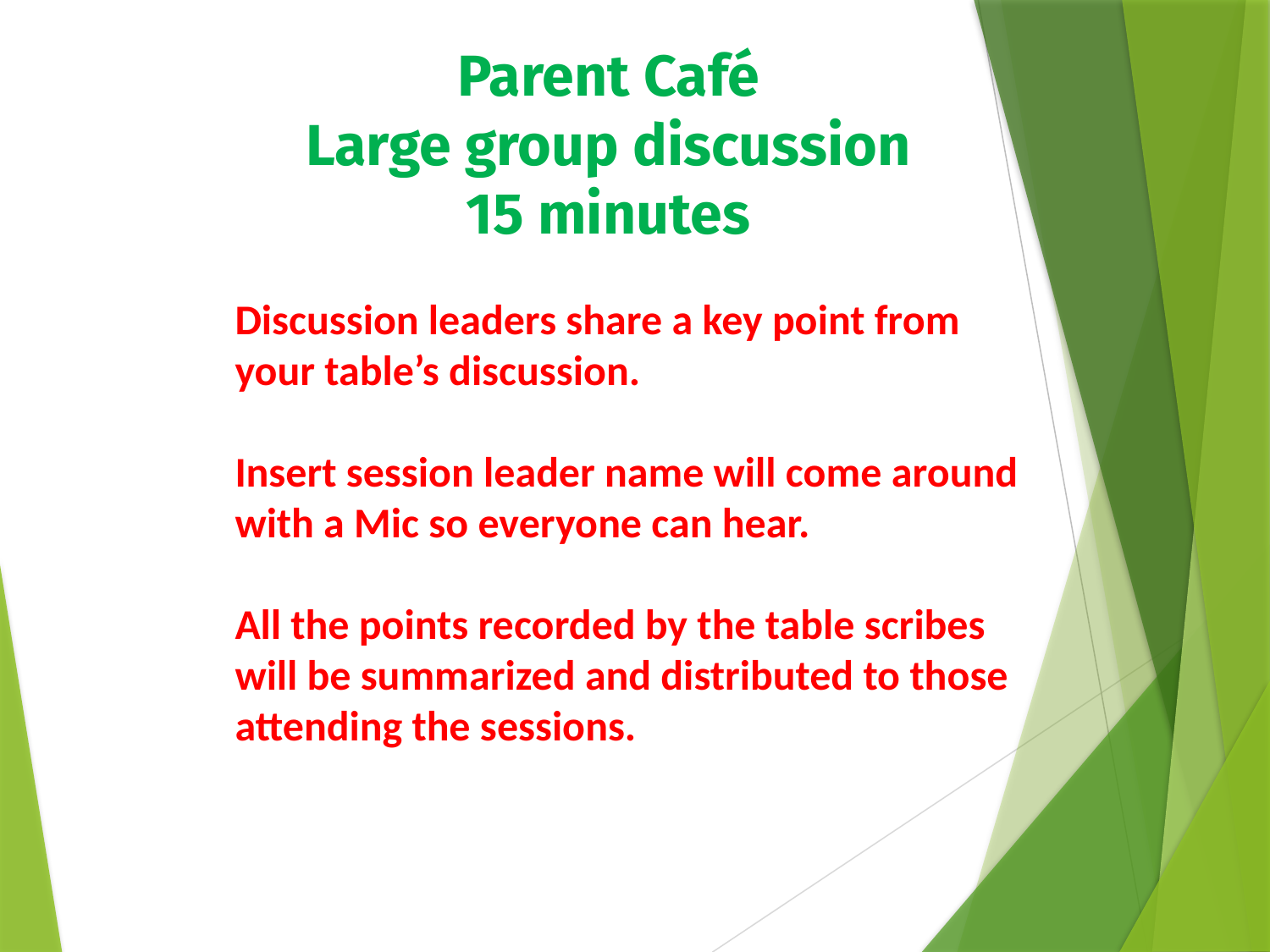

# Parent Café Large group discussion 15 minutes
Discussion leaders share a key point from your table’s discussion.

Insert session leader name will come around with a Mic so everyone can hear.

All the points recorded by the table scribes will be summarized and distributed to those attending the sessions.